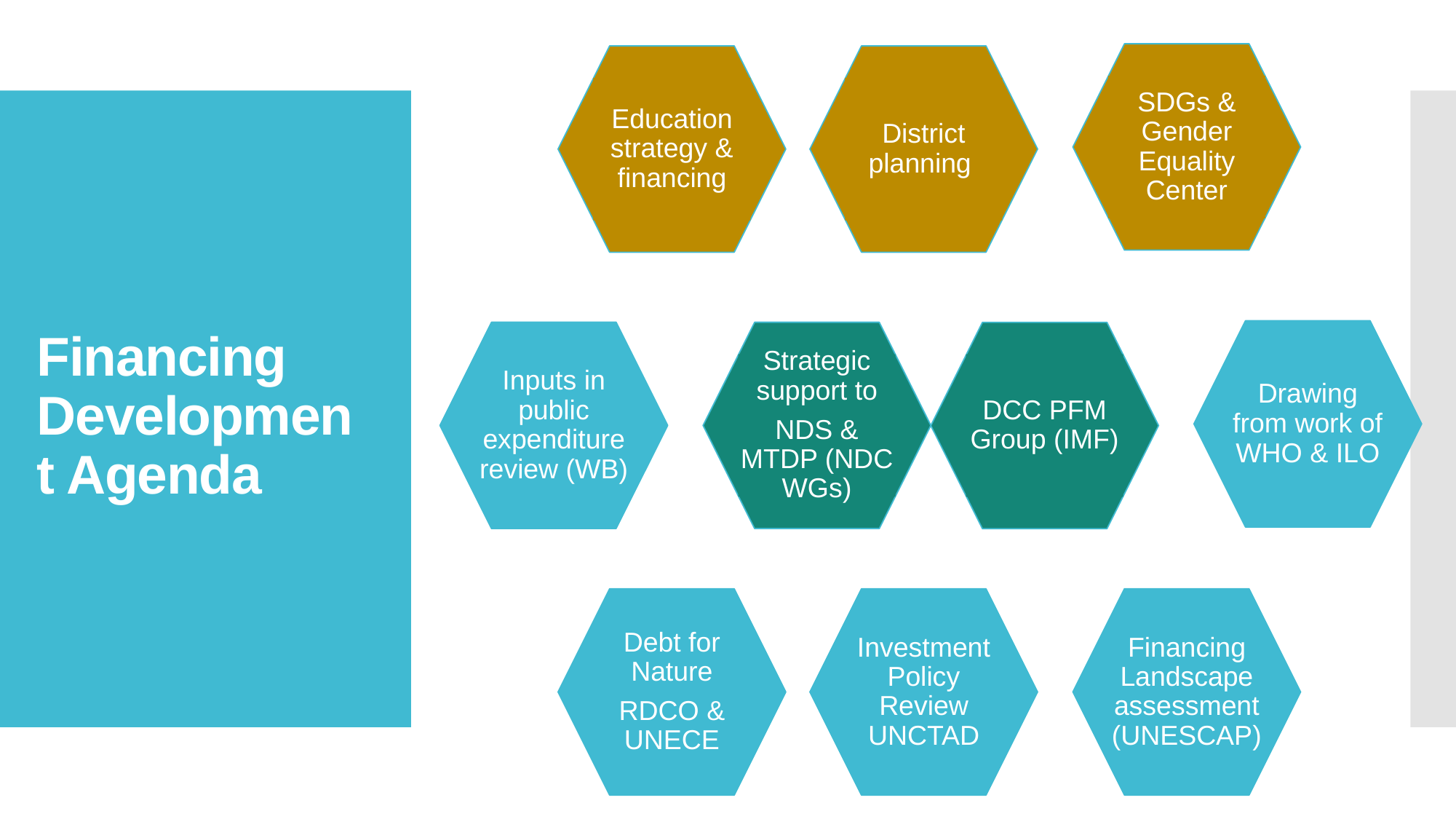

SDGs & Gender Equality Center

Education strategy & financing

District planning
# Financing Development Agenda

Drawing from work of WHO & ILO

Inputs in public expenditure review (WB)

Strategic support to
NDS & MTDP (NDC WGs)

DCC PFM Group (IMF)

Debt for Nature
RDCO & UNECE

Investment Policy Review UNCTAD

Financing Landscape assessment (UNESCAP)